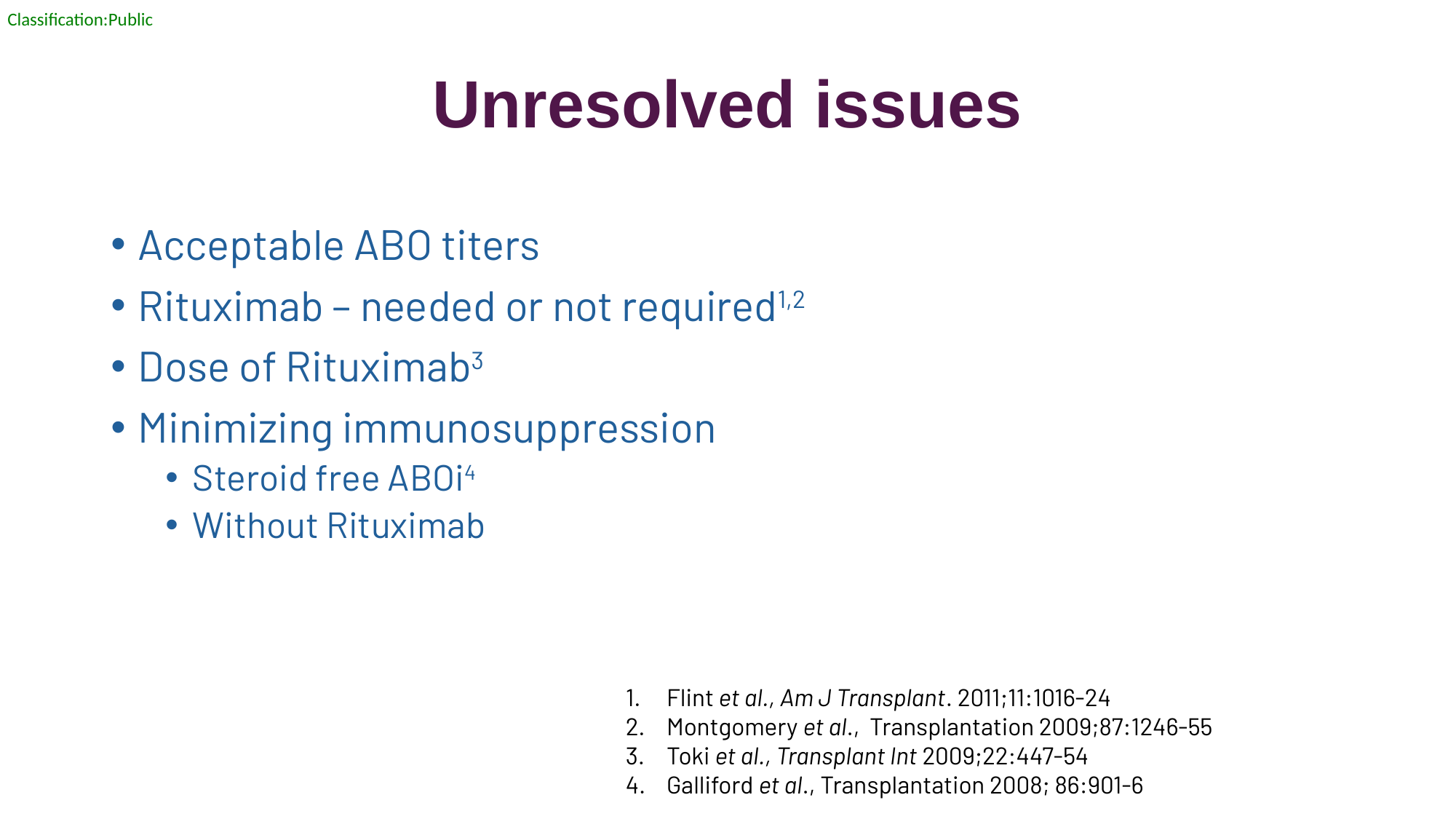

# Unresolved issues
Acceptable ABO titers
Rituximab – needed or not required1,2
Dose of Rituximab3
Minimizing immunosuppression
Steroid free ABOi4
Without Rituximab

Flint et al., Am J Transplant. 2011;11:1016-24
Montgomery et al.,  Transplantation 2009;87:1246-55
Toki et al., Transplant Int 2009;22:447-54
Galliford et al., Transplantation 2008; 86:901-6